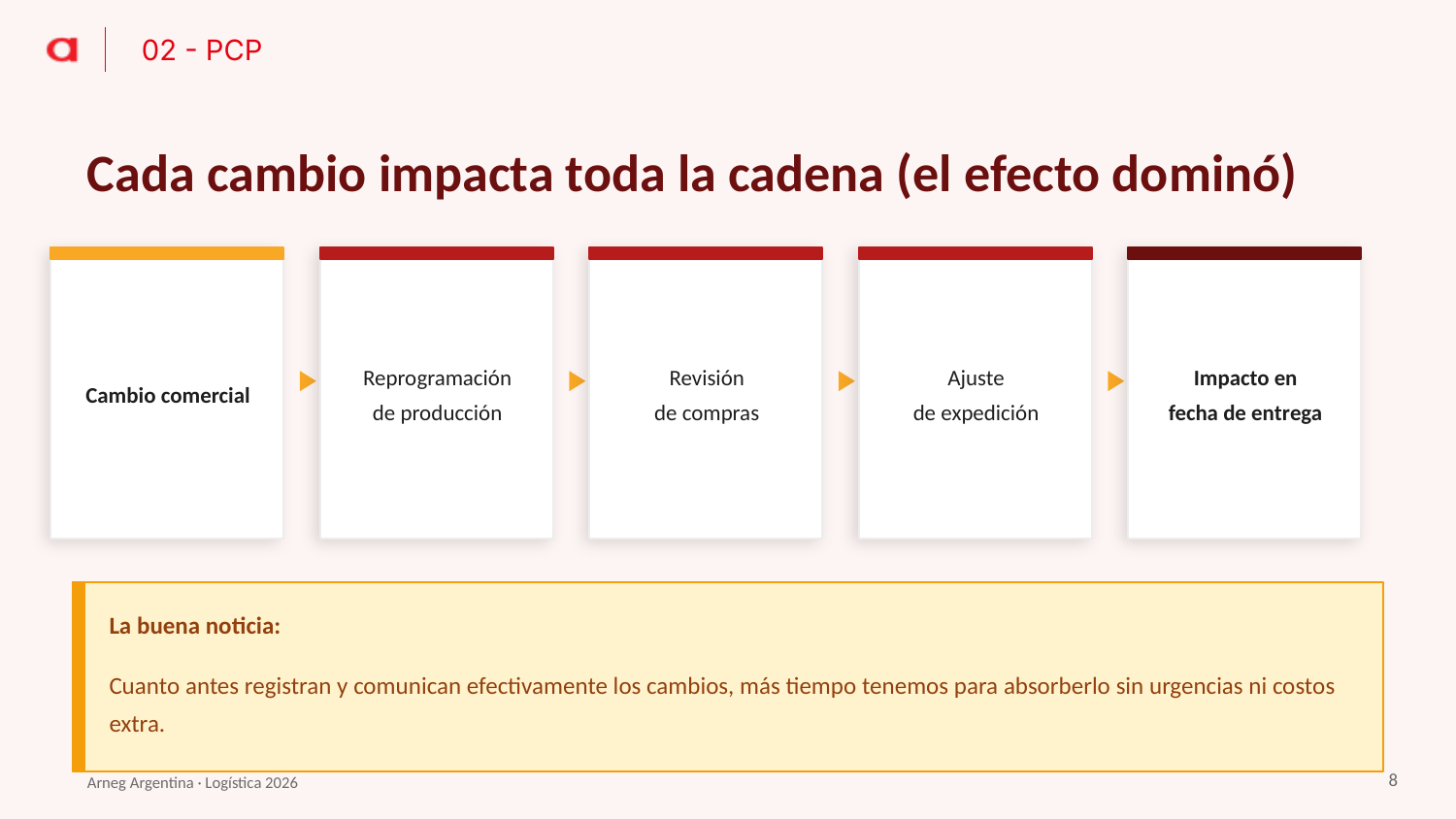

02 - PCP
Cada cambio impacta toda la cadena (el efecto dominó)

Cambio comercial
Reprogramación
de producción
Revisión
de compras
Ajuste
de expedición
Impacto en
fecha de entrega
▶
▶
▶
▶

La buena noticia:
Cuanto antes registran y comunican efectivamente los cambios, más tiempo tenemos para absorberlo sin urgencias ni costos extra.
8
Arneg Argentina · Logística 2026